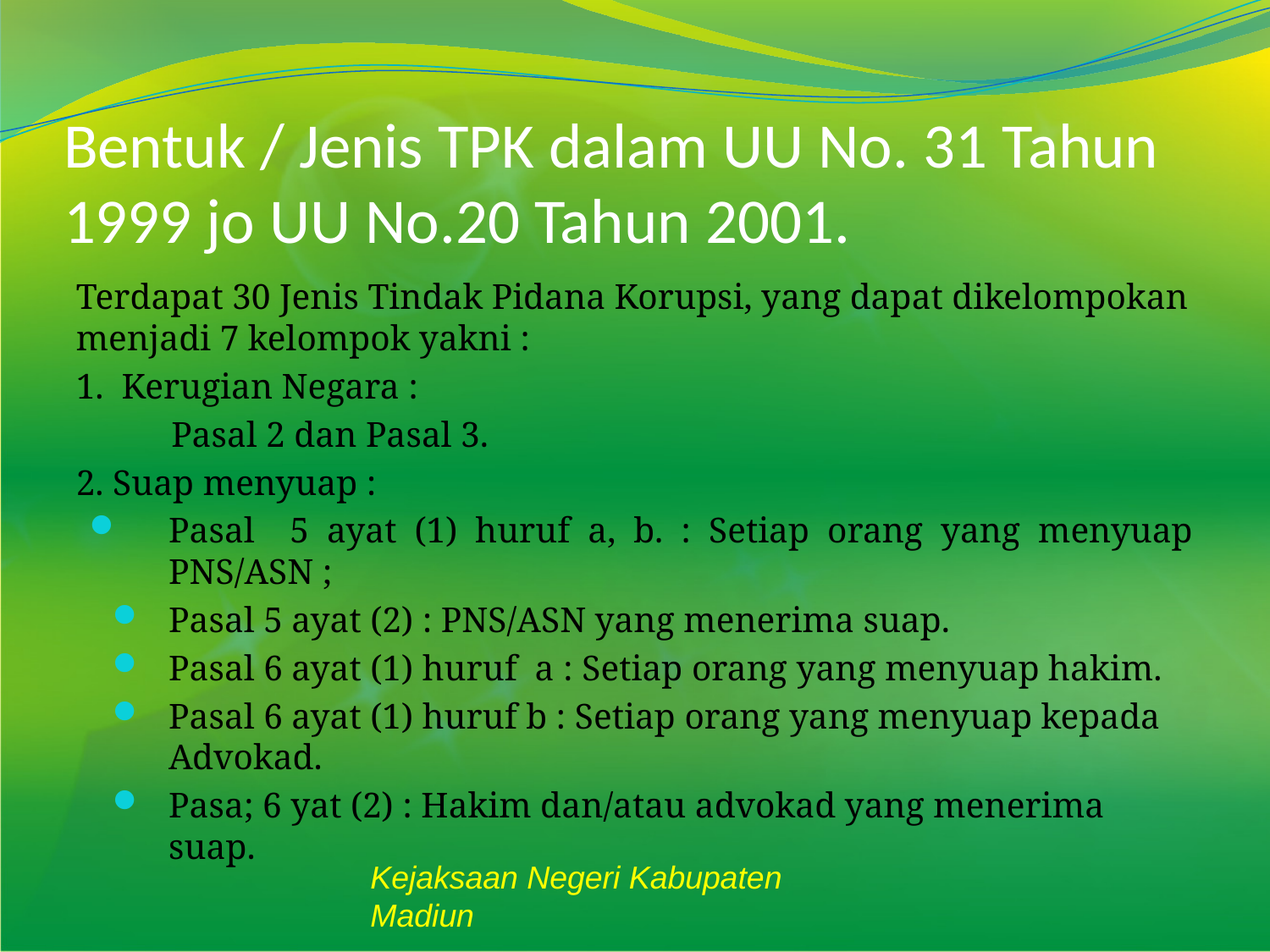

# Bentuk / Jenis TPK dalam UU No. 31 Tahun 1999 jo UU No.20 Tahun 2001.
Terdapat 30 Jenis Tindak Pidana Korupsi, yang dapat dikelompokan menjadi 7 kelompok yakni :
1.  Kerugian Negara :
	Pasal 2 dan Pasal 3.
2. Suap menyuap :
Pasal  5 ayat (1) huruf a, b. : Setiap orang yang menyuap PNS/ASN ;
Pasal 5 ayat (2) : PNS/ASN yang menerima suap.
Pasal 6 ayat (1) huruf  a : Setiap orang yang menyuap hakim.
Pasal 6 ayat (1) huruf b : Setiap orang yang menyuap kepada Advokad.
Pasa; 6 yat (2) : Hakim dan/atau advokad yang menerima suap.
Kejaksaan Negeri Kabupaten Madiun